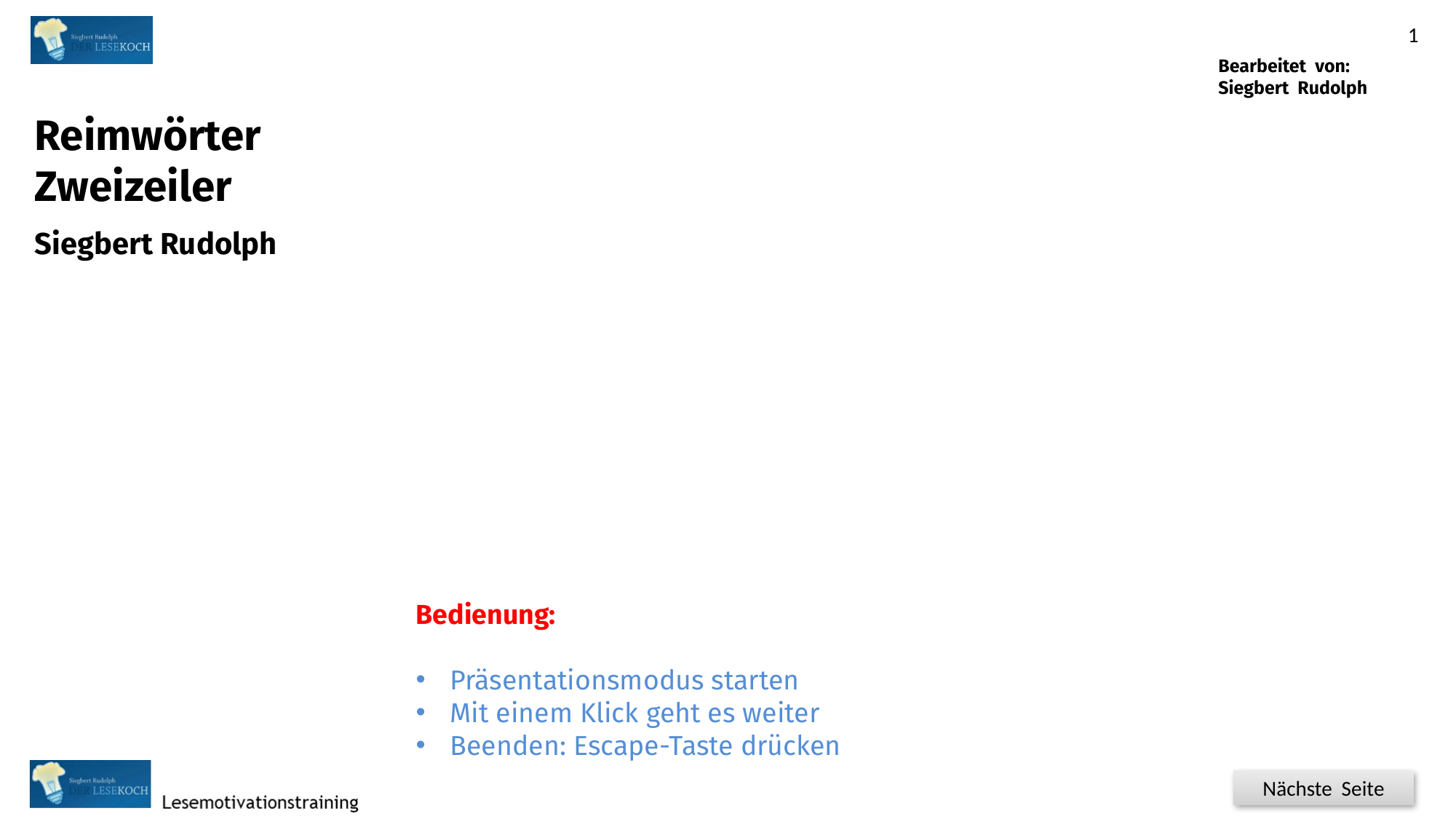

1
Bearbeitet  von:
Siegbert  Rudolph

Reimwörter
Zweizeiler

Siegbert Rudolph

Schule 5